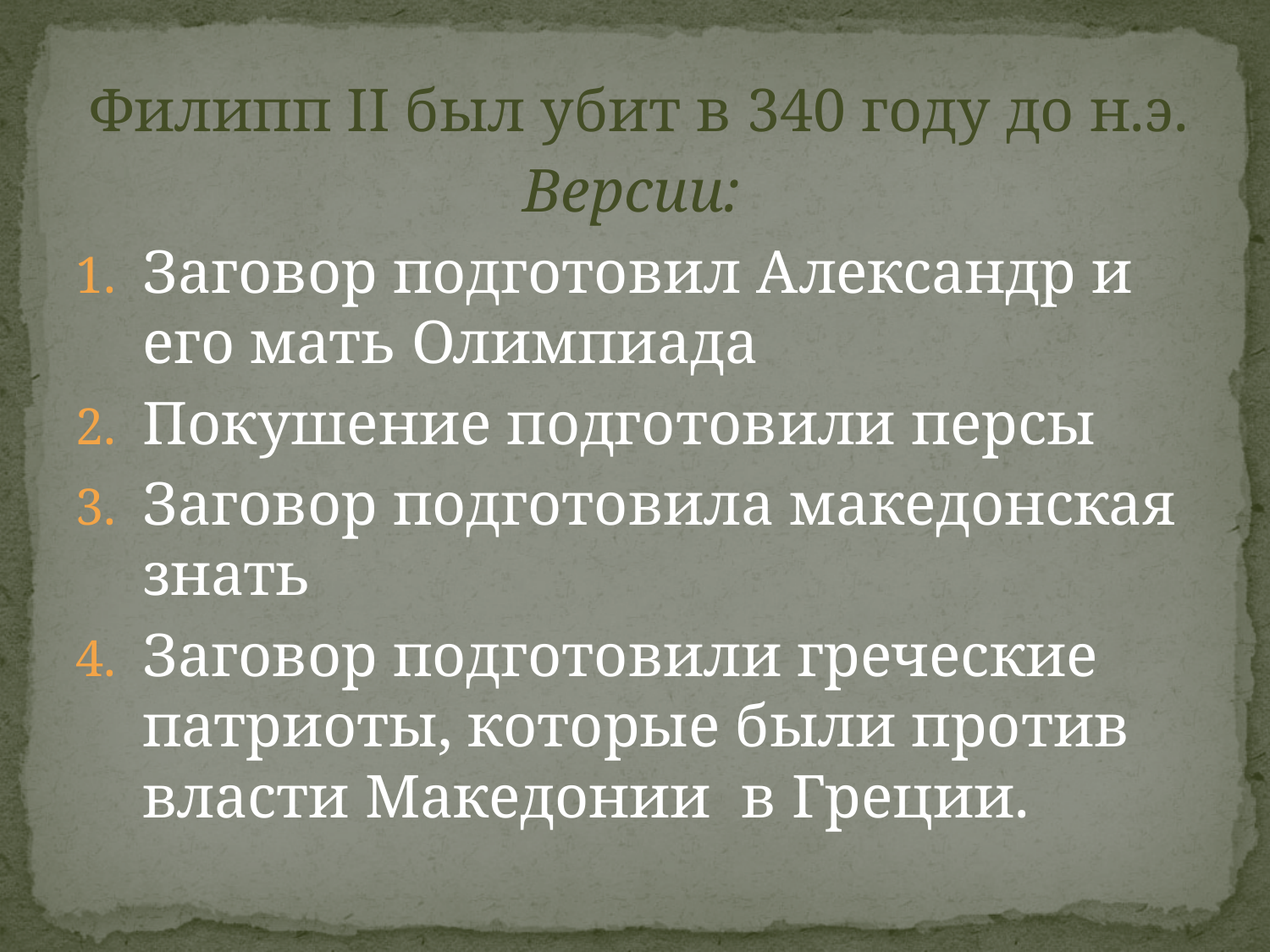

Филипп II был убит в 340 году до н.э.
Версии:
Заговор подготовил Александр и его мать Олимпиада
Покушение подготовили персы
Заговор подготовила македонская знать
Заговор подготовили греческие патриоты, которые были против власти Македонии  в Греции.